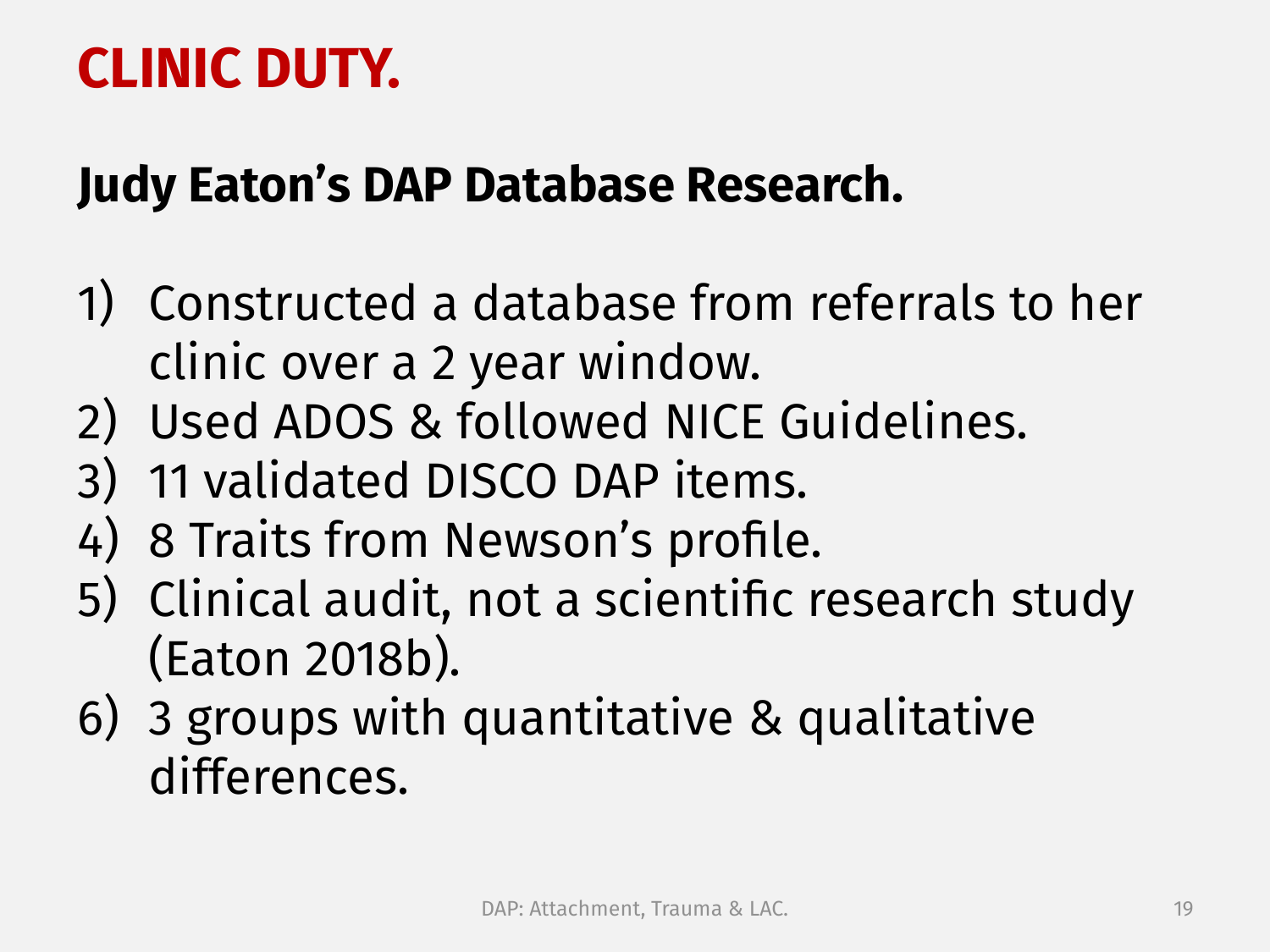

CLINIC DUTY.
Judy Eaton’s DAP Database Research.

Constructed a database from referrals to her clinic over a 2 year window.
Used ADOS & followed NICE Guidelines.
11 validated DISCO DAP items.
8 Traits from Newson’s profile.
Clinical audit, not a scientific research study (Eaton 2018b).
3 groups with quantitative & qualitative differences.
DAP: Attachment, Trauma & LAC.
19